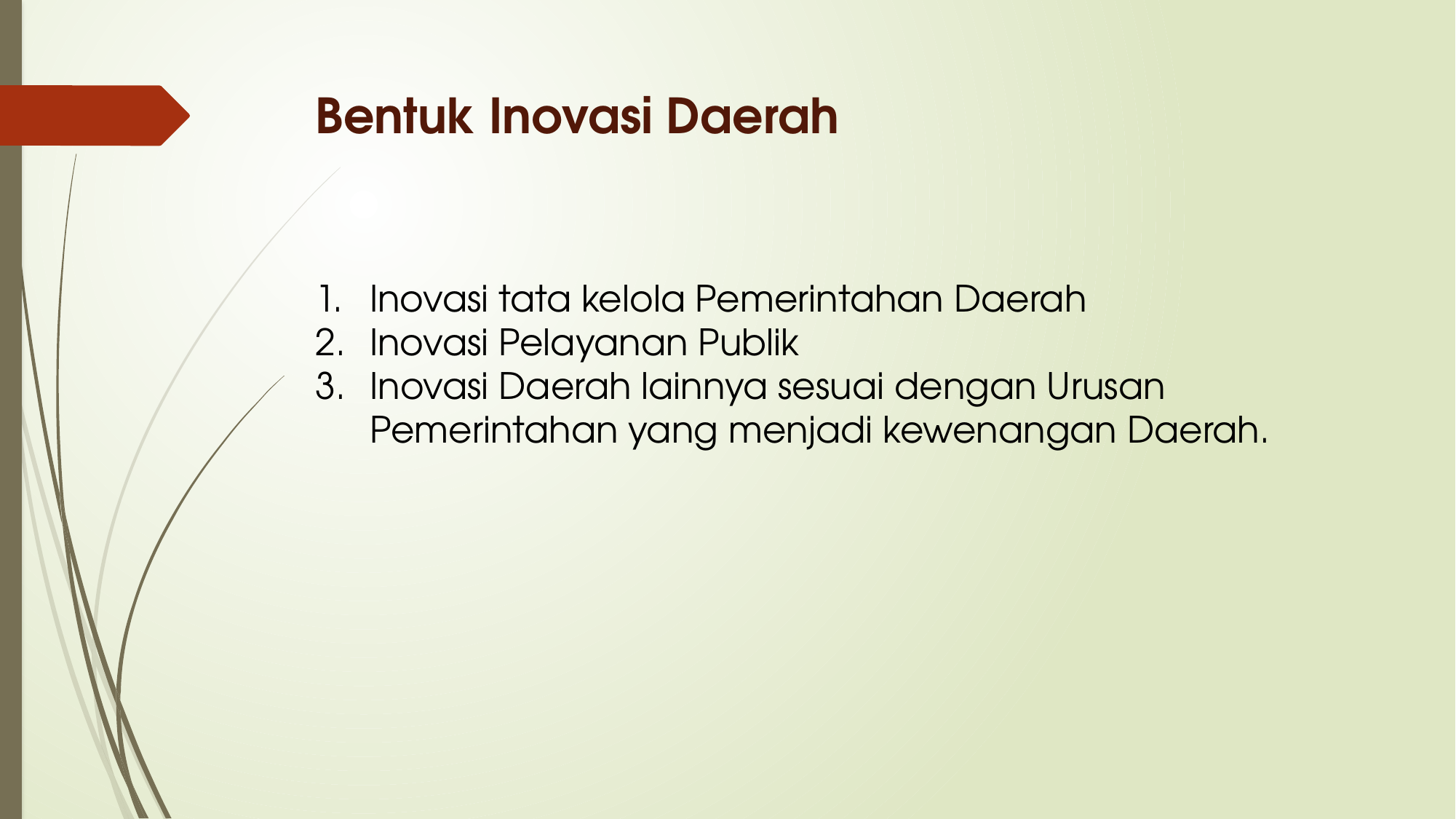

# Bentuk Inovasi Daerah
Inovasi tata kelola Pemerintahan Daerah
Inovasi Pelayanan Publik
Inovasi Daerah lainnya sesuai dengan Urusan Pemerintahan yang menjadi kewenangan Daerah.